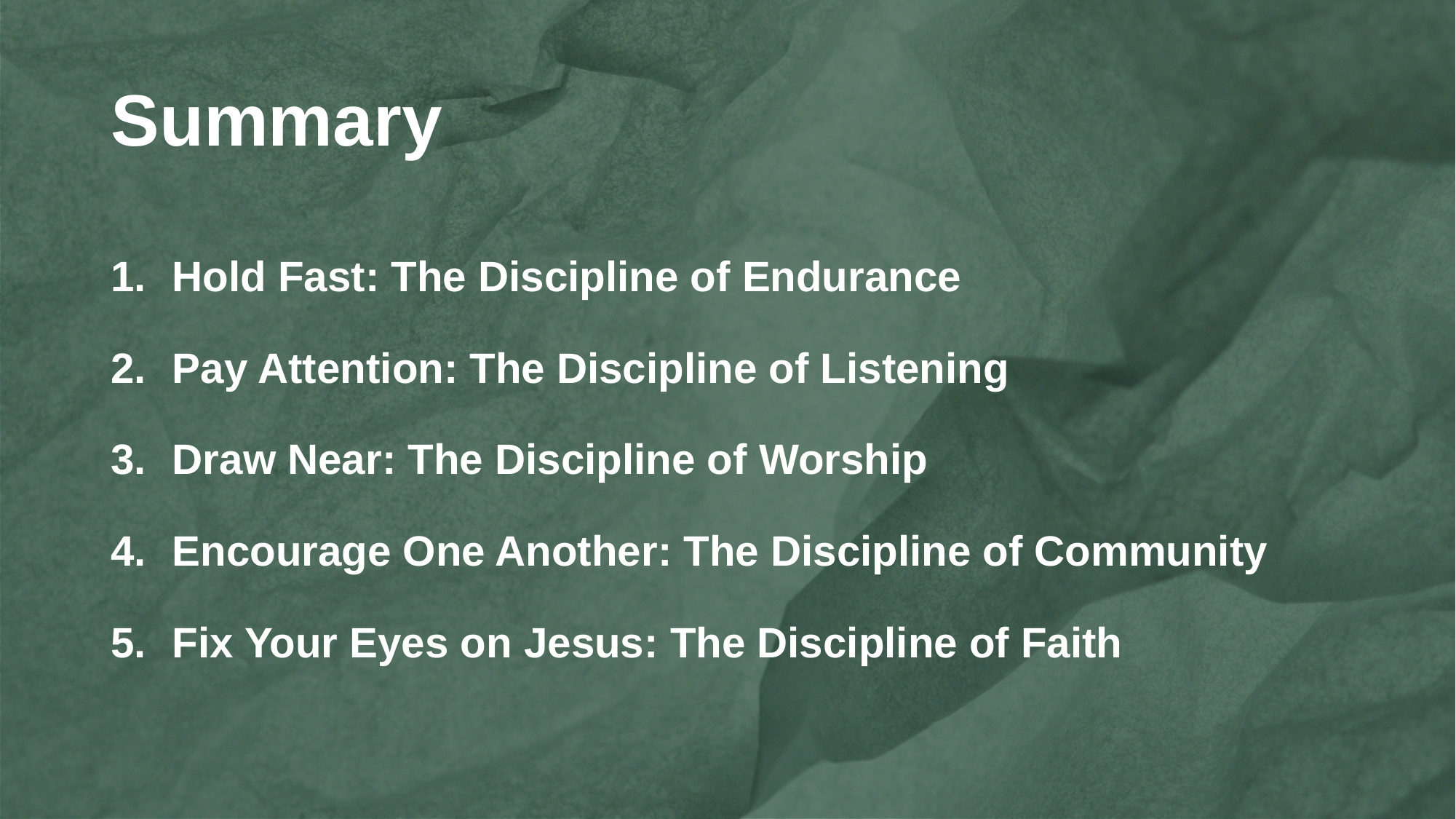

# Summary
Hold Fast: The Discipline of Endurance
Pay Attention: The Discipline of Listening
Draw Near: The Discipline of Worship
Encourage One Another: The Discipline of Community
Fix Your Eyes on Jesus: The Discipline of Faith